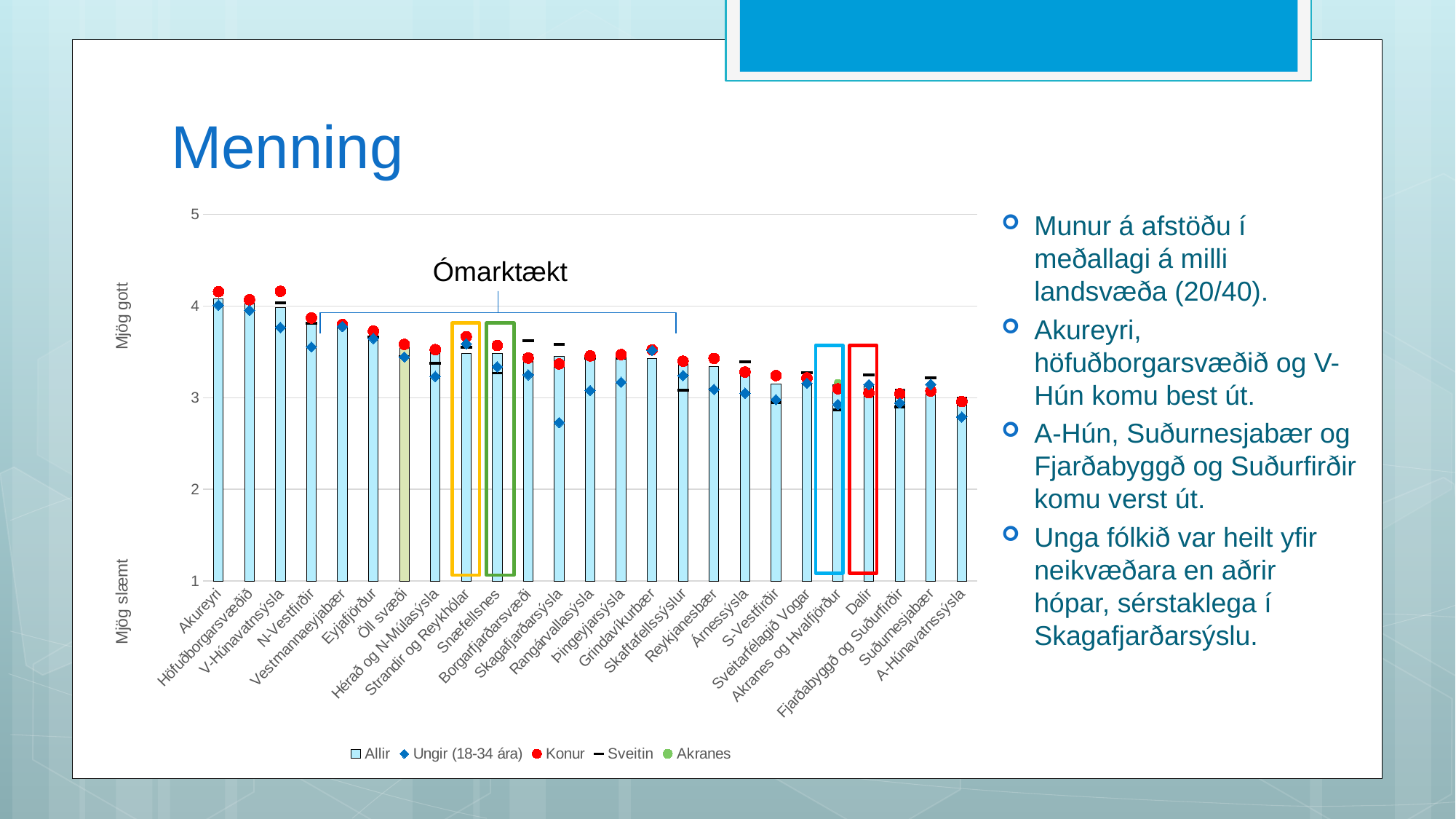

# Menning

### Chart

| Category | Allir | Ungir (18-34 ára) | Konur | Sveitin | Akranes |
|---|---|---|---|---|---|
| Akureyri | 4.076923076923077 | 4.01123595505618 | 4.1568627450980395 | None | None |
| Höfuðborgarsvæðið | 4.052011776251227 | 3.9539877300613497 | 4.067961165048544 | None | None |
| V-Húnavatnsýsla | 3.985781990521327 | 3.7666666666666666 | 4.161016949152542 | 4.032258064516129 | None |
| N-Vestfirðir | 3.812144212523719 | 3.5538461538461537 | 3.8700361010830324 | 3.8157894736842106 | None |
| Vestmannaeyjabær | 3.775757575757576 | 3.7777777777777777 | 3.798882681564246 | None | None |
| Eyjafjörður | 3.667487684729064 | 3.6470588235294117 | 3.7259615384615383 | 3.6641791044776117 | None |
| Öll svæði | 3.5487706337296547 | 3.4446074834922964 | 3.5820262823230182 | 3.448994787788533 | None |
| Hérað og N-Múlasýsla | 3.4901960784313726 | 3.232142857142857 | 3.524886877828054 | 3.3780487804878048 | None |
| Strandir og Reykhólar | 3.4857142857142858 | 3.588235294117647 | 3.6666666666666665 | 3.55 | None |
| Snæfellsnes | 3.4800995024875623 | 3.3380281690140845 | 3.570135746606335 | 3.269230769230769 | None |
| Borgarfjarðarsvæði | 3.472684085510689 | 3.25 | 3.4324324324324325 | 3.62015503875969 | None |
| Skagafjarðarsýsla | 3.4536423841059603 | 2.72972972972973 | 3.369047619047619 | 3.5853658536585367 | None |
| Rangárvallasýsla | 3.4516129032258065 | 3.0789473684210527 | 3.456140350877193 | 3.4285714285714284 | None |
| Þingeyjarsýsla | 3.4489247311827955 | 3.169811320754717 | 3.4705882352941178 | 3.4298245614035086 | None |
| Grindavíkurbær | 3.4267241379310347 | 3.5161290322580645 | 3.523076923076923 | None | None |
| Skaftafellssýslur | 3.40893470790378 | 3.242424242424242 | 3.3987341772151898 | 3.0851063829787235 | None |
| Reykjanesbær | 3.3415384615384616 | 3.090909090909091 | 3.4293785310734464 | None | None |
| Árnessýsla | 3.316872427983539 | 3.0491803278688523 | 3.2805755395683454 | 3.393939393939394 | None |
| S-Vestfirðir | 3.1527093596059115 | 2.9782608695652173 | 3.2419354838709675 | 2.95 | None |
| Sveitarfélagið Vogar | 3.1492537313432836 | 3.1578947368421053 | 3.216867469879518 | 3.272727272727273 | None |
| Akranes og Hvalfjörður | 3.1440677966101696 | 2.926470588235294 | 3.09727626459144 | 2.869565217391304 | 3.1577777777777776 |
| Dalir | 3.130841121495327 | 3.142857142857143 | 3.0535714285714284 | 3.245614035087719 | None |
| Fjarðabyggð og Suðurfirðir | 3.090909090909091 | 2.943396226415094 | 3.0424242424242425 | 2.9 | None |
| Suðurnesjabær | 3.0446735395189 | 3.1458333333333335 | 3.0723684210526314 | 3.2142857142857144 | None |
| A-Húnavatnssýsla | 3.005128205128205 | 2.789473684210526 | 2.9583333333333335 | 2.9655172413793105 | None |
Munur á afstöðu í meðallagi á milli landsvæða (20/40).
Akureyri, höfuðborgarsvæðið og V-Hún komu best út.
A-Hún, Suðurnesjabær og Fjarðabyggð og Suðurfirðir komu verst út.
Unga fólkið var heilt yfir neikvæðara en aðrir hópar, sérstaklega í Skagafjarðarsýslu.

Ómarktækt